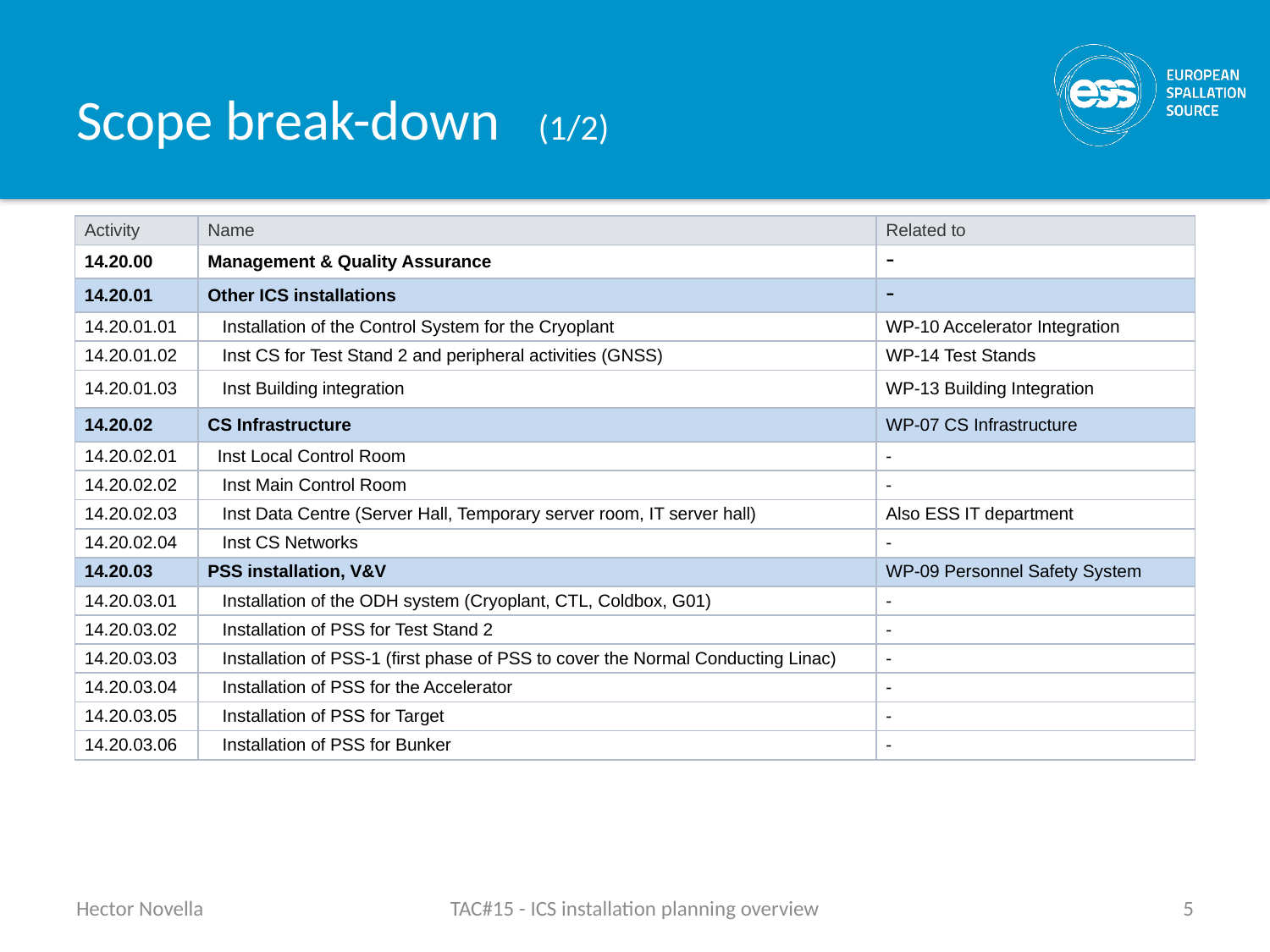

# Scope break-down   (1/2)
| Activity | Name | Related to |
| --- | --- | --- |
| 14.20.00 | Management & Quality Assurance | - |
| 14.20.01 | Other ICS installations | - |
| 14.20.01.01 | Installation of the Control System for the Cryoplant | WP-10 Accelerator Integration |
| 14.20.01.02 | Inst CS for Test Stand 2 and peripheral activities (GNSS) | WP-14 Test Stands |
| 14.20.01.03 | Inst Building integration | WP-13 Building Integration |
| 14.20.02 | CS Infrastructure | WP-07 CS Infrastructure |
| 14.20.02.01 | Inst Local Control Room | - |
| 14.20.02.02 | Inst Main Control Room | - |
| 14.20.02.03 | Inst Data Centre (Server Hall, Temporary server room, IT server hall) | Also ESS IT department |
| 14.20.02.04 | Inst CS Networks | - |
| 14.20.03 | PSS installation, V&V | WP-09 Personnel Safety System |
| 14.20.03.01 | Installation of the ODH system (Cryoplant, CTL, Coldbox, G01) | - |
| 14.20.03.02 | Installation of PSS for Test Stand 2 | - |
| 14.20.03.03 | Installation of PSS-1 (first phase of PSS to cover the Normal Conducting Linac) | - |
| 14.20.03.04 | Installation of PSS for the Accelerator | - |
| 14.20.03.05 | Installation of PSS for Target | - |
| 14.20.03.06 | Installation of PSS for Bunker | - |
Hector Novella
TAC#15 - ICS installation planning overview
5